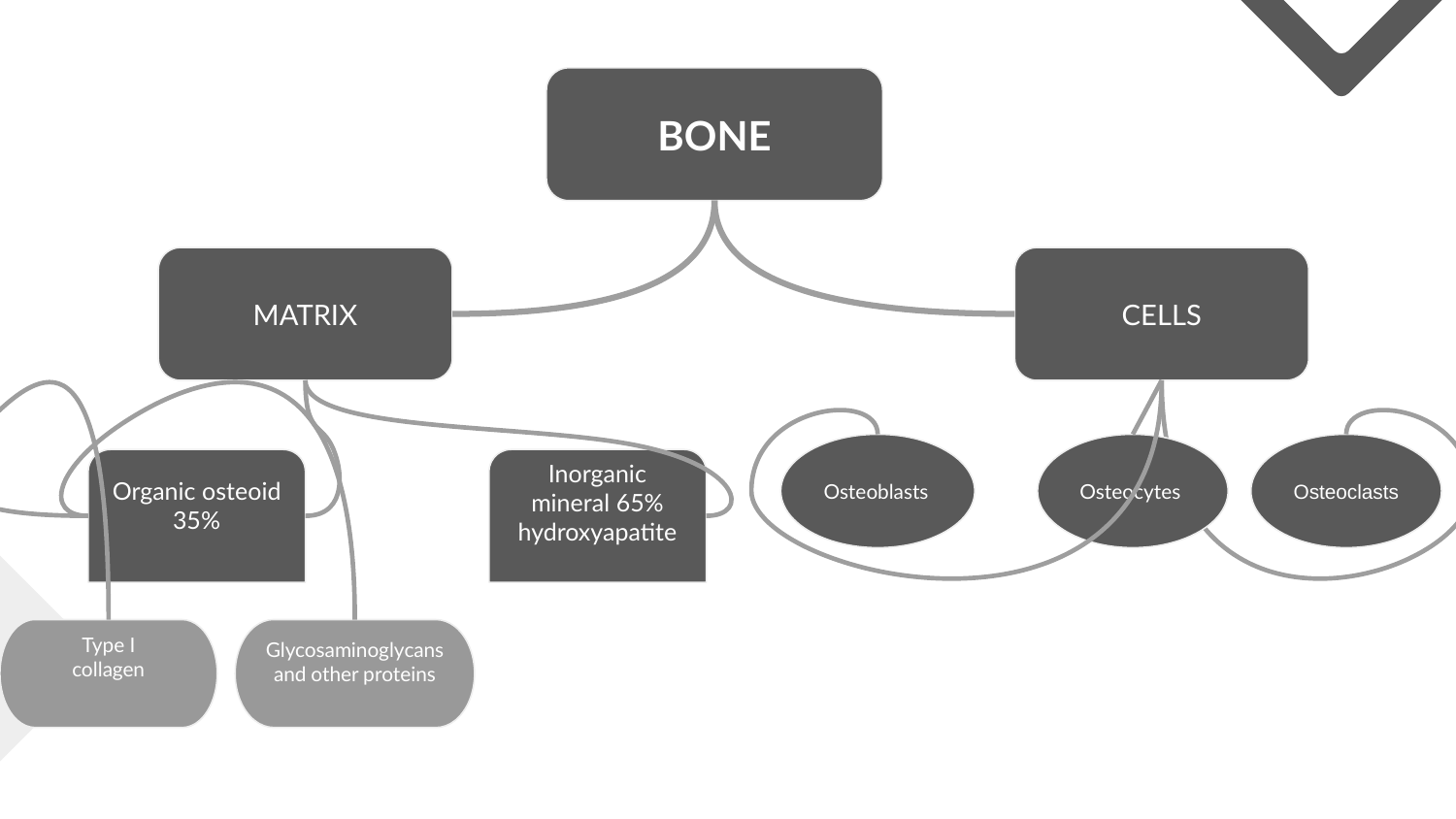

BONE
MATRIX
CELLS
Osteoblasts
Osteocytes
Osteoclasts
Organic osteoid
35%

Inorganic mineral 65%
hydroxyapatite

Type I
collagen

Glycosaminoglycans
and other proteins